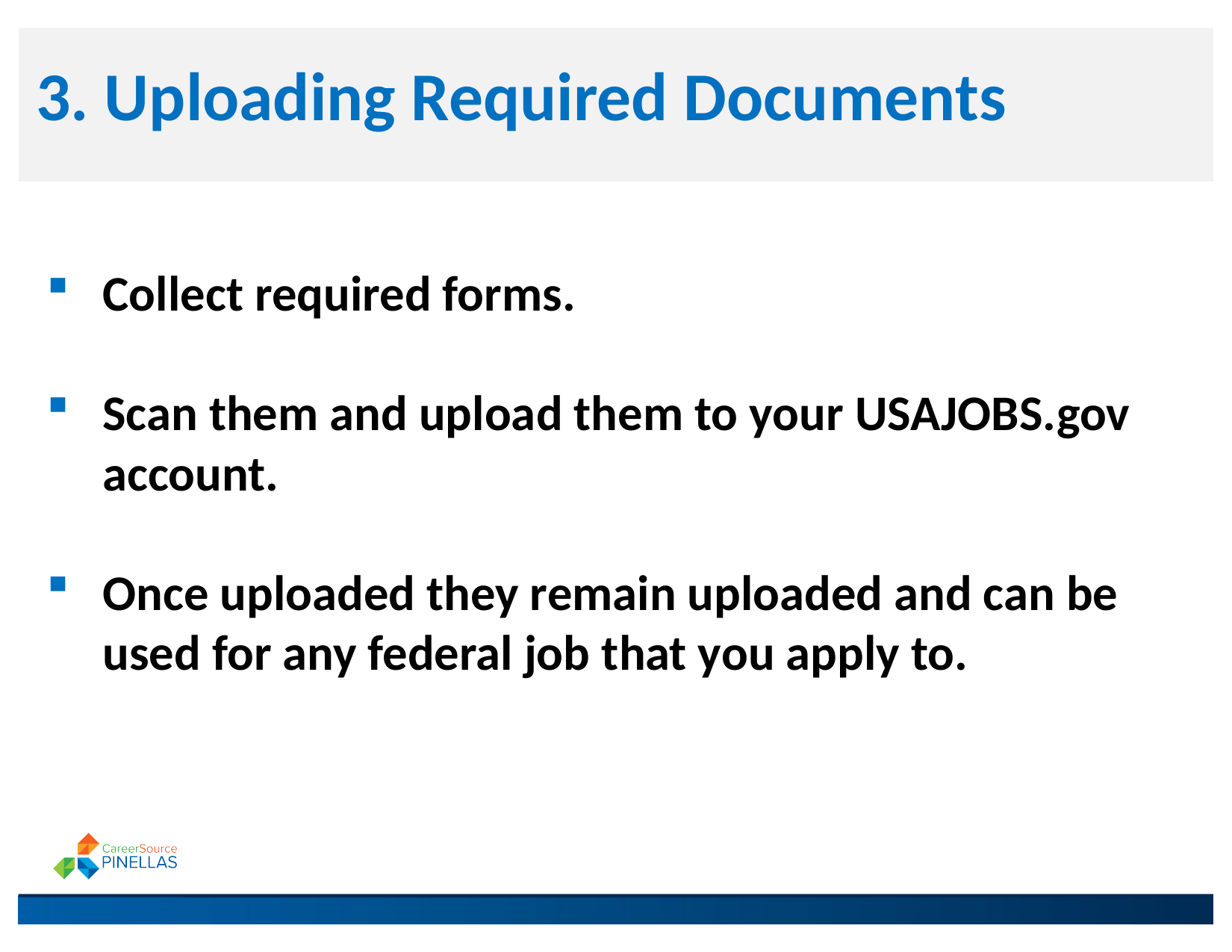

3. Uploading Required Documents
Collect required forms.

Scan them and upload them to your USAJOBS.gov account.

Once uploaded they remain uploaded and can be used for any federal job that you apply to.